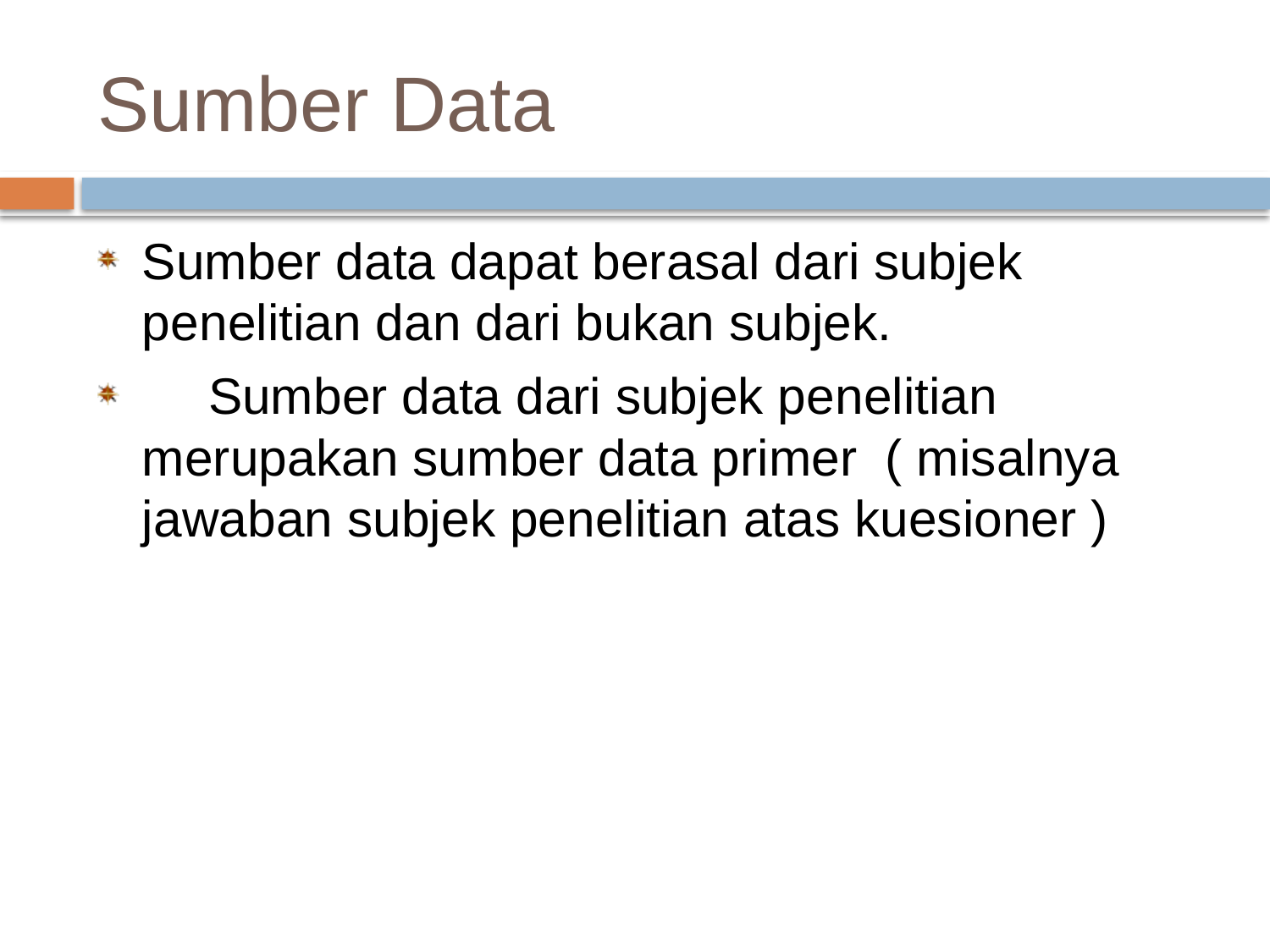

# Sumber Data
Sumber data dapat berasal dari subjek penelitian dan dari bukan subjek.
	Sumber data dari subjek penelitian  merupakan sumber data primer  ( misalnya jawaban subjek penelitian atas kuesioner )